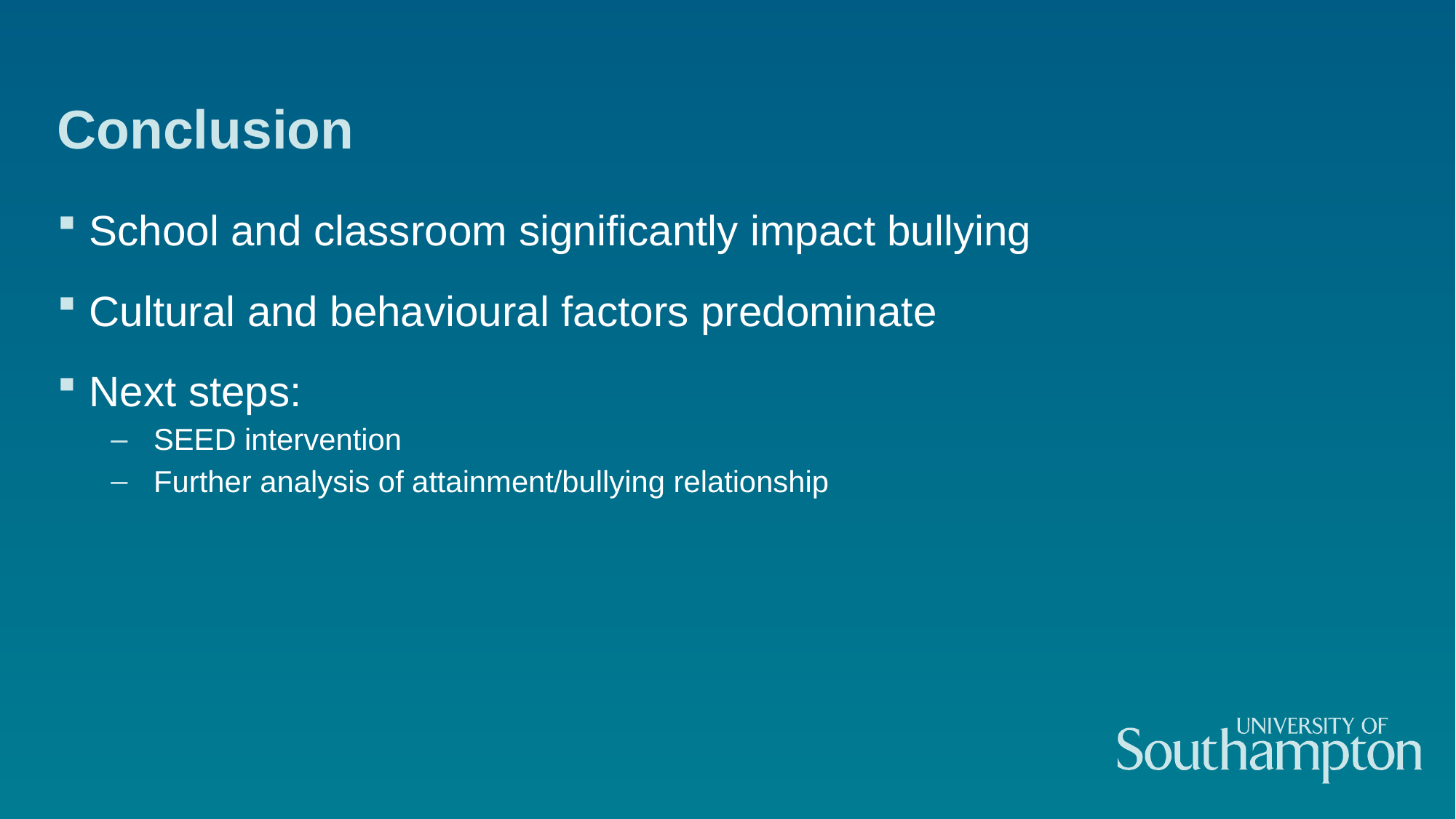

# Conclusion
School and classroom significantly impact bullying
Cultural and behavioural factors predominate
Next steps:
SEED intervention
Further analysis of attainment/bullying relationship